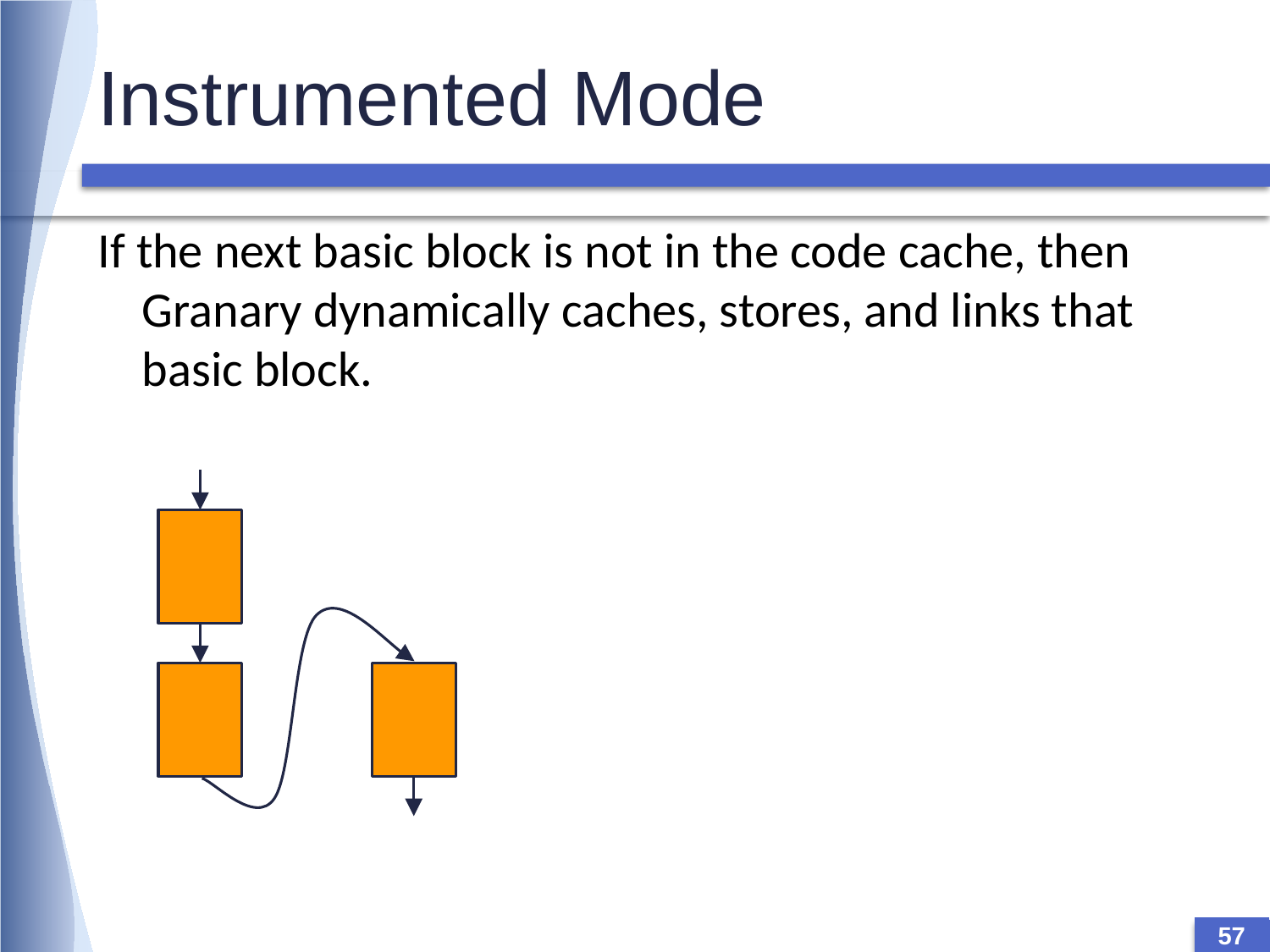

# Instrumented Mode
If the next basic block is not in the code cache, then Granary dynamically caches, stores, and links that basic block.

57